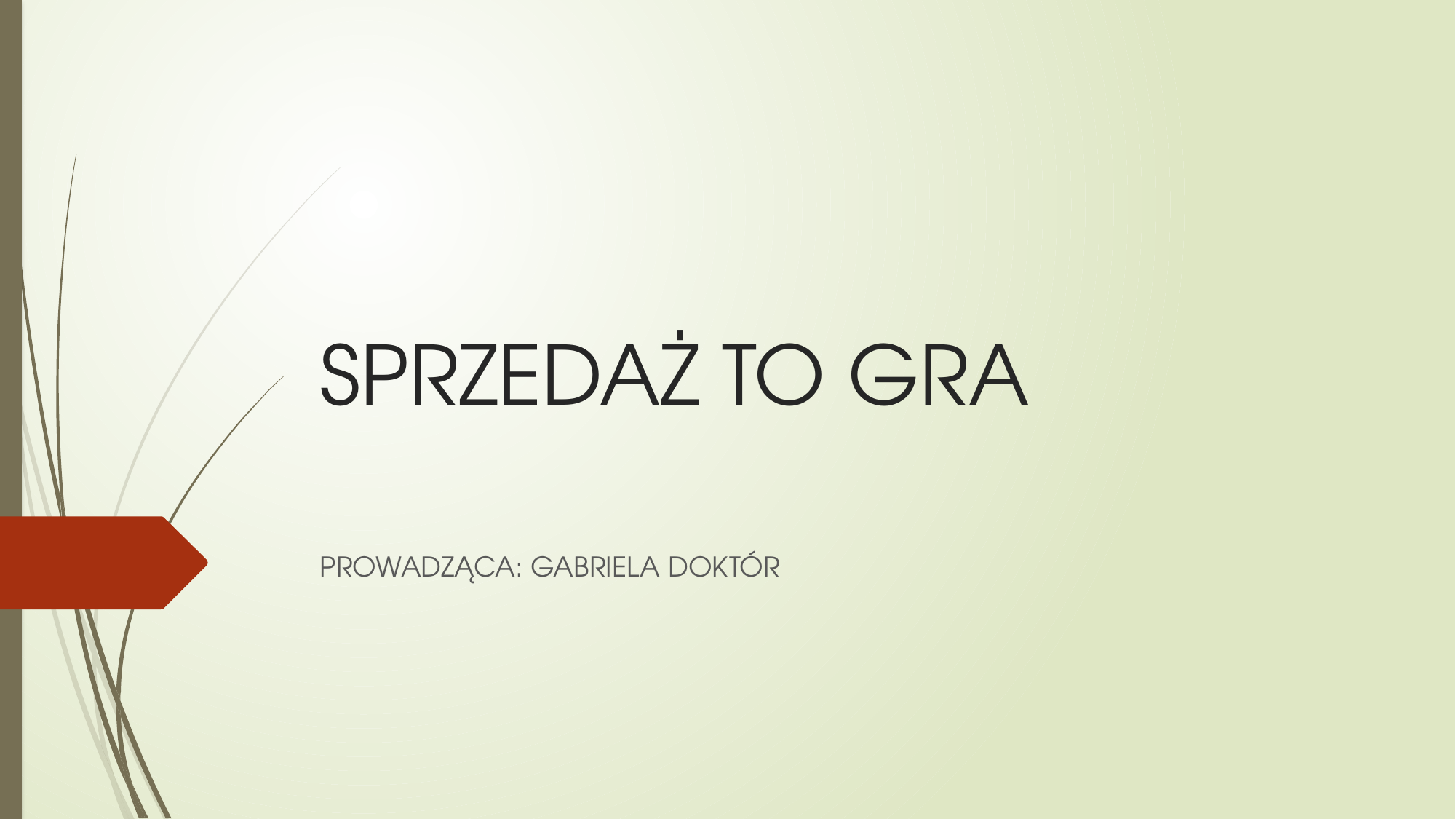

# SPRZEDAŻ TO GRA
PROWADZĄCA: GABRIELA DOKTÓR